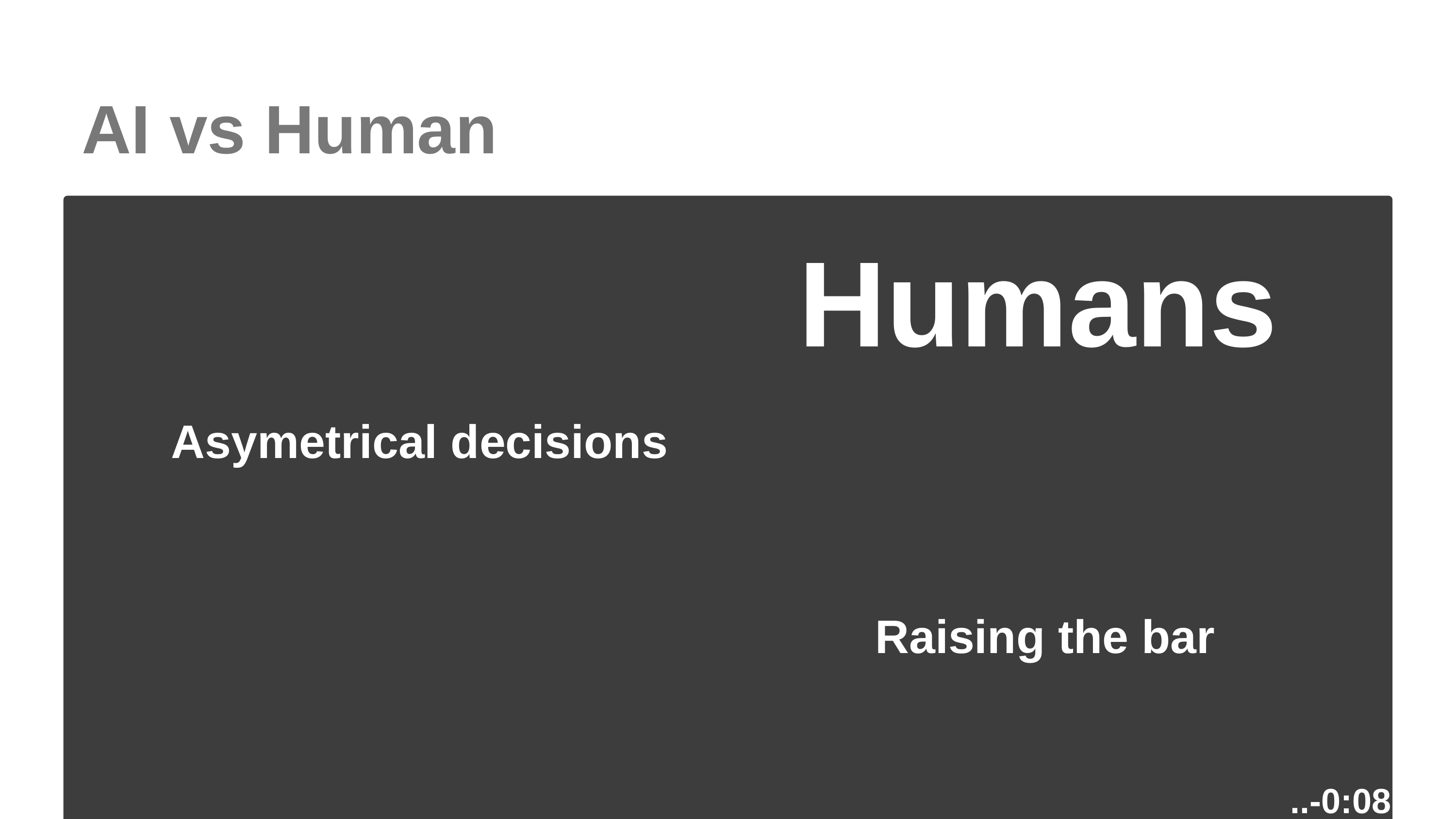

AI vs Human

Humans
Asymetrical decisions
Raising the bar
..-0:08